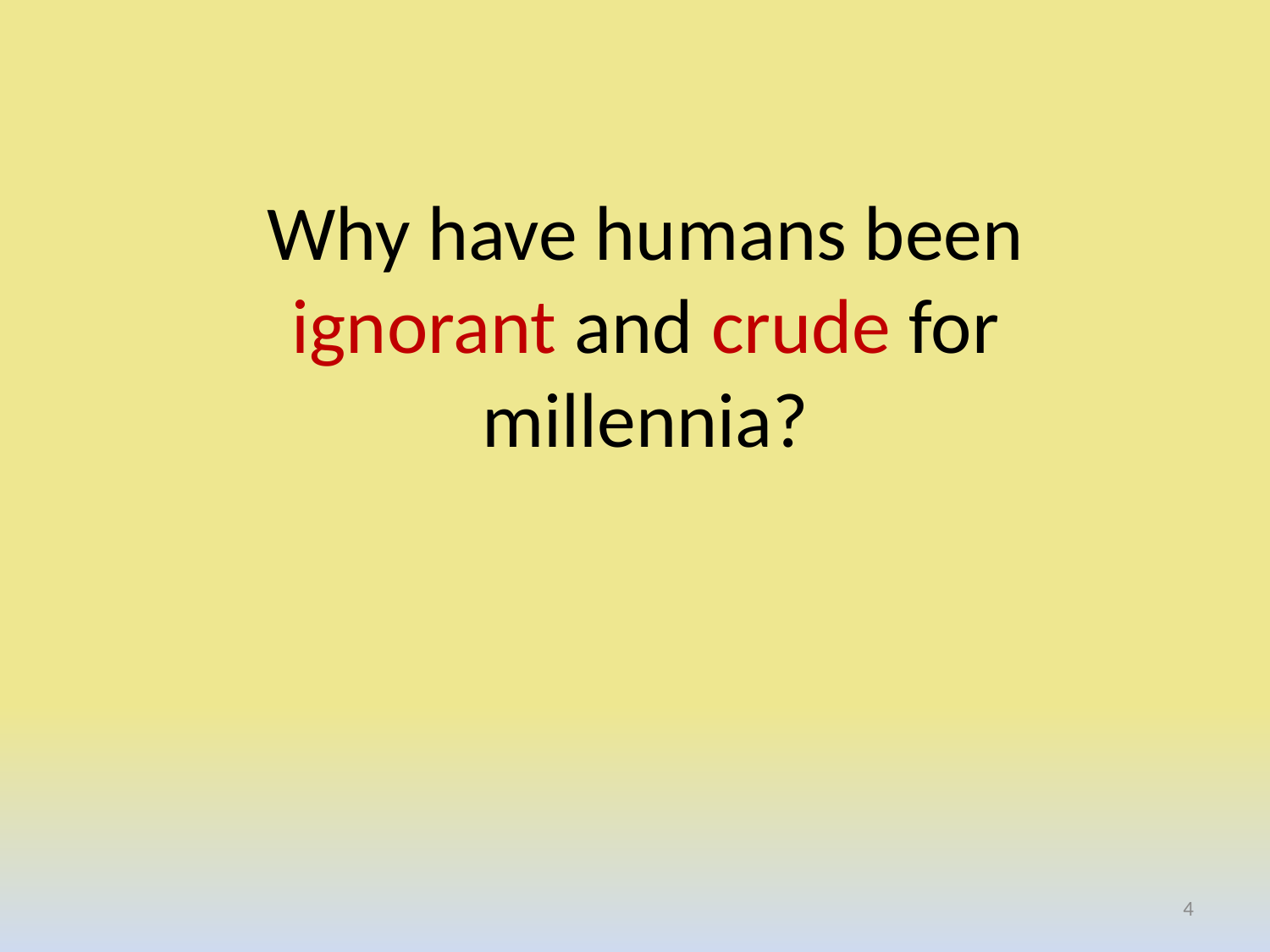

# Why have humans been ignorant and crude for millennia?
4